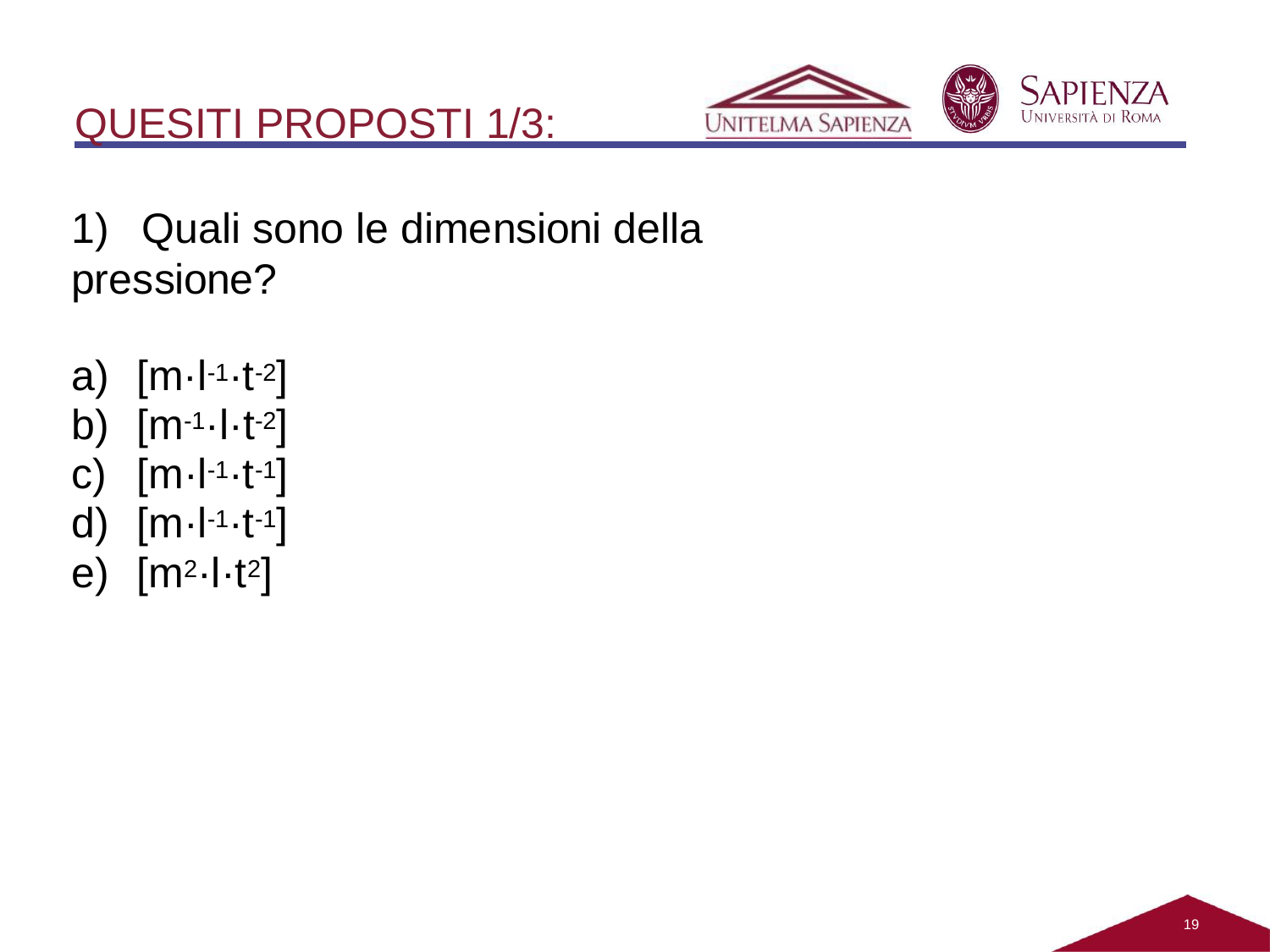

QUESITI PROPOSTI 1/3:

1)	Quali sono le dimensioni della pressione?

a)	[m·l-1·t-2]
b)	[m-1·l·t-2]
c)	[m·l-1·t-1]
d)	[m·l-1·t-1]
e)	[m2·l·t2]
19